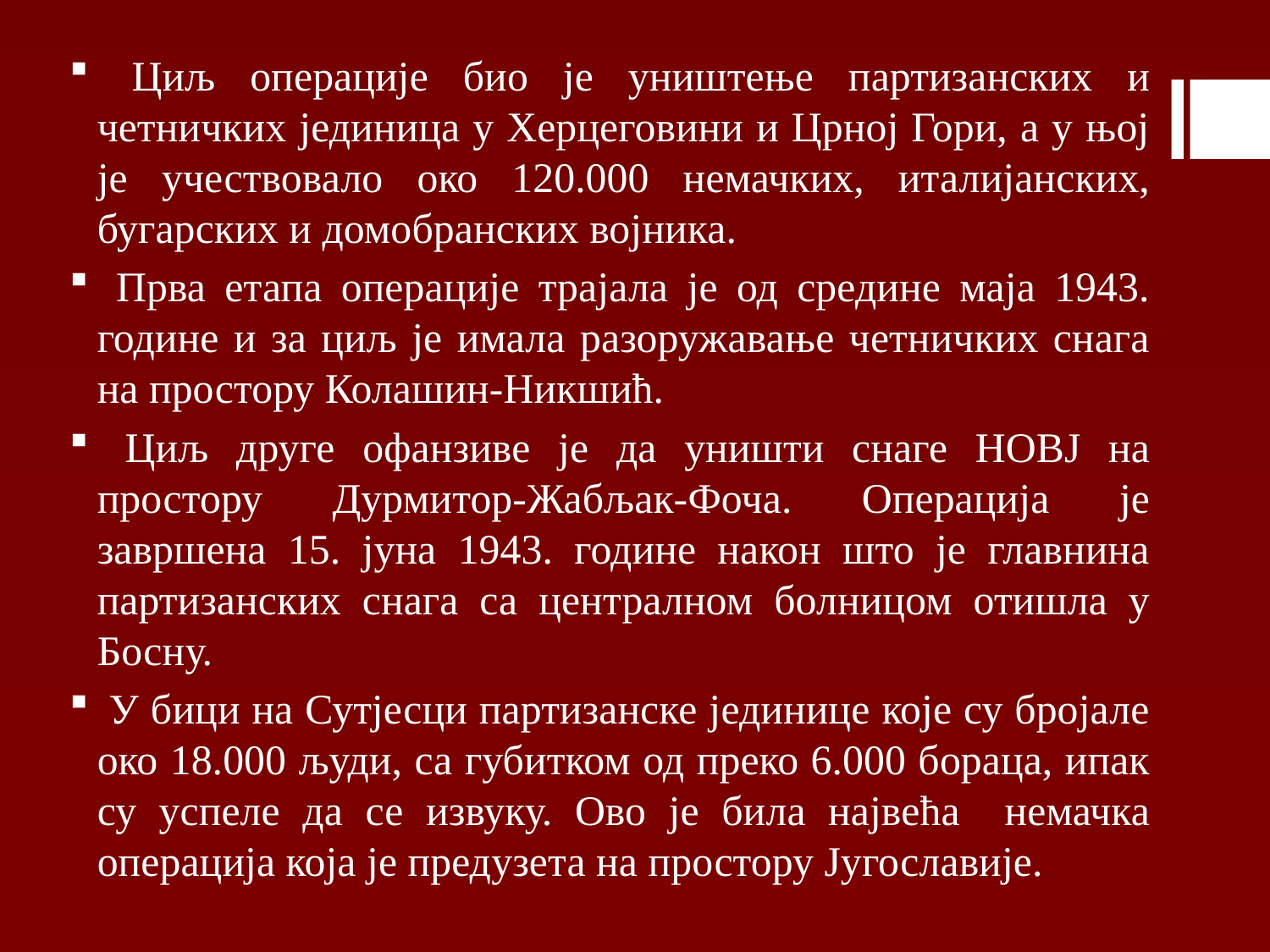

Циљ операције био је уништење партизанских и четничких јединица у Херцеговини и Црној Гори, а у њој је учествовало око 120.000 немачких, италијанских, бугарских и домобранских војника.
 Прва етапа операције трајала је од средине маја 1943. године и за циљ је имала разоружавање четничких снага на простору Колашин-Никшић.
 Циљ друге офанзиве је да уништи снаге НОВЈ на простору Дурмитор-Жабљак-Фоча. Операција је завршена 15. јуна 1943. године након што је главнина партизанских снага са централном болницом отишла у Босну.
 У бици на Сутјесци партизанске јединице које су бројале око 18.000 људи, са губитком од преко 6.000 бораца, ипак су успеле да се извуку. Ово је била највећа  немачка операција која је предузета на простору Југославије.